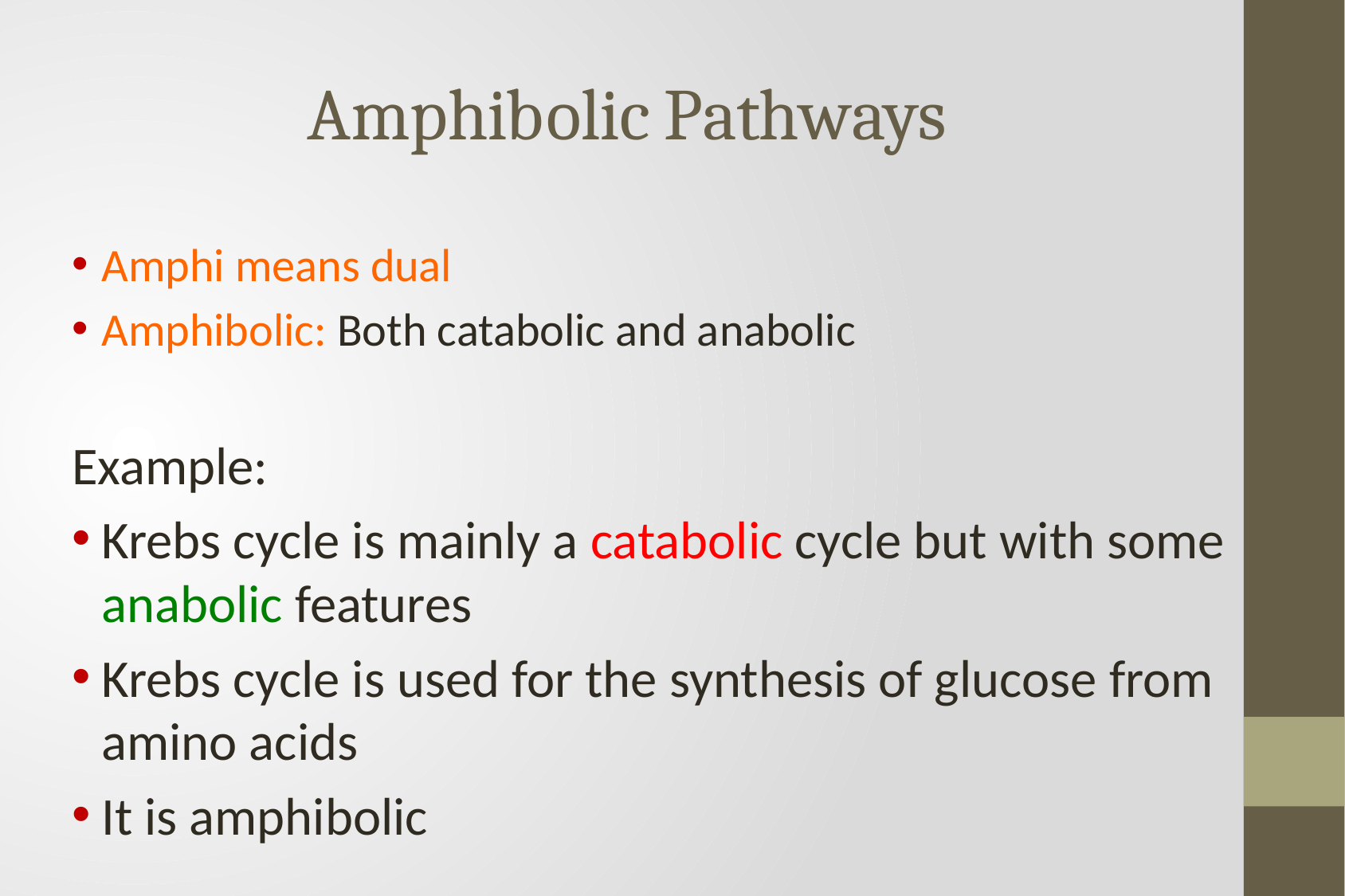

# Amphibolic Pathways
Amphi means dual
Amphibolic: Both catabolic and anabolic

Example:
Krebs cycle is mainly a catabolic cycle but with some anabolic features
Krebs cycle is used for the synthesis of glucose from amino acids
It is amphibolic